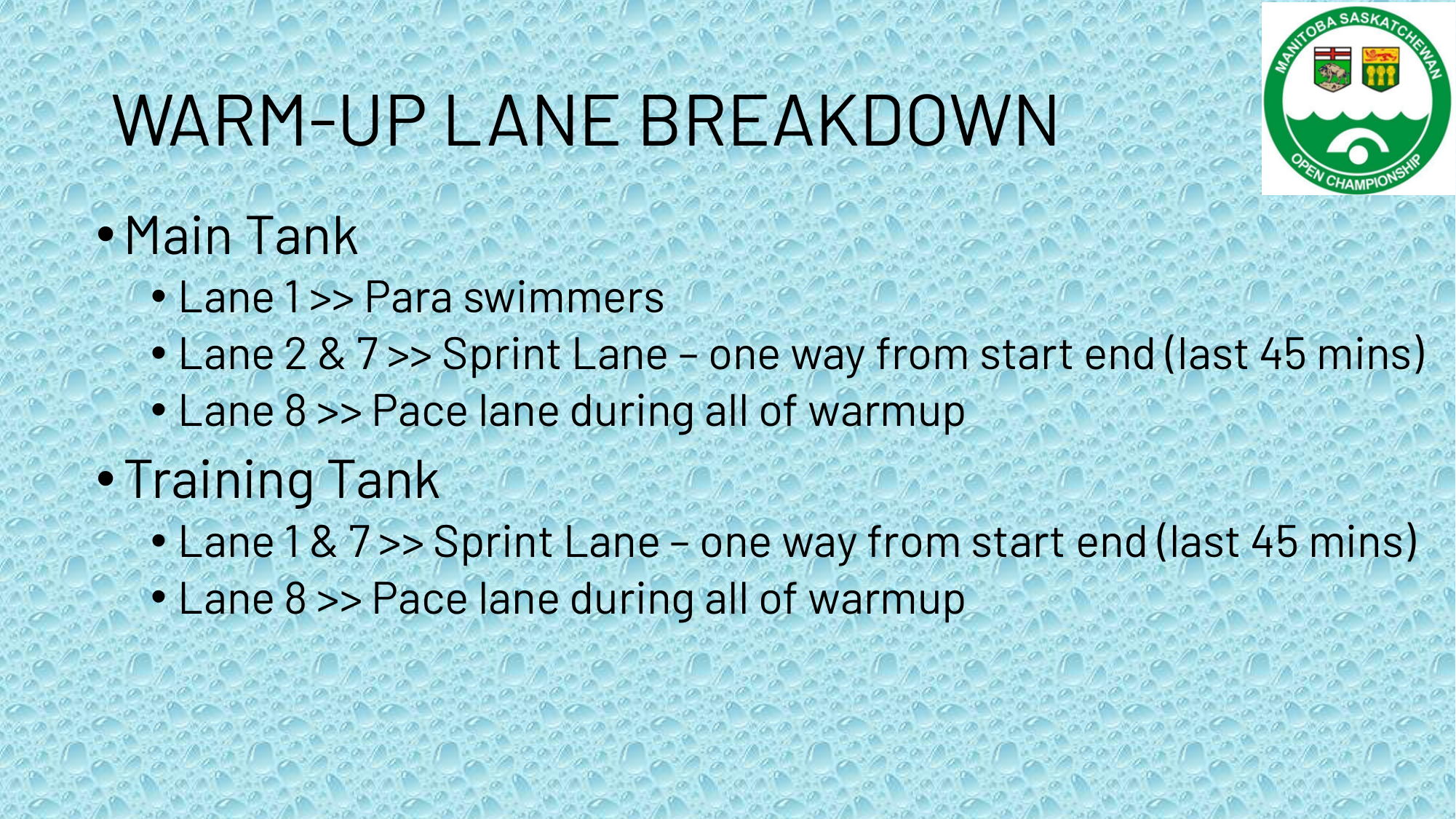

# WARM-UP LANE BREAKDOWN
Main Tank
Lane 1 >> Para swimmers
Lane 2 & 7 >> Sprint Lane – one way from start end (last 45 mins)
Lane 8 >> Pace lane during all of warmup
Training Tank
Lane 1 & 7 >> Sprint Lane – one way from start end (last 45 mins)
Lane 8 >> Pace lane during all of warmup